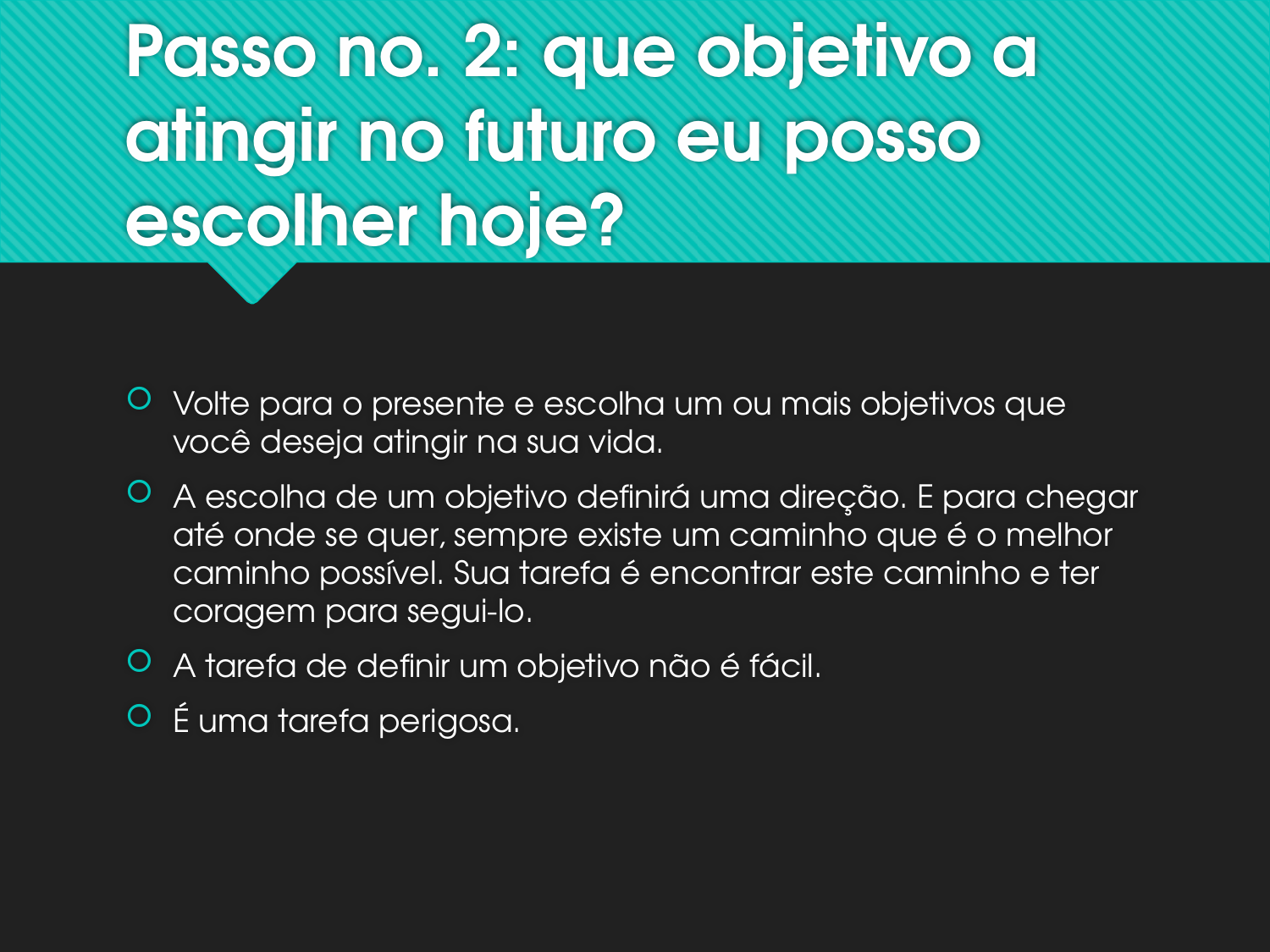

# Passo no. 2: que objetivo a atingir no futuro eu posso escolher hoje?
Volte para o presente e escolha um ou mais objetivos que você deseja atingir na sua vida.
A escolha de um objetivo definirá uma direção. E para chegar até onde se quer, sempre existe um caminho que é o melhor caminho possível. Sua tarefa é encontrar este caminho e ter coragem para segui-lo.
A tarefa de definir um objetivo não é fácil.
É uma tarefa perigosa.